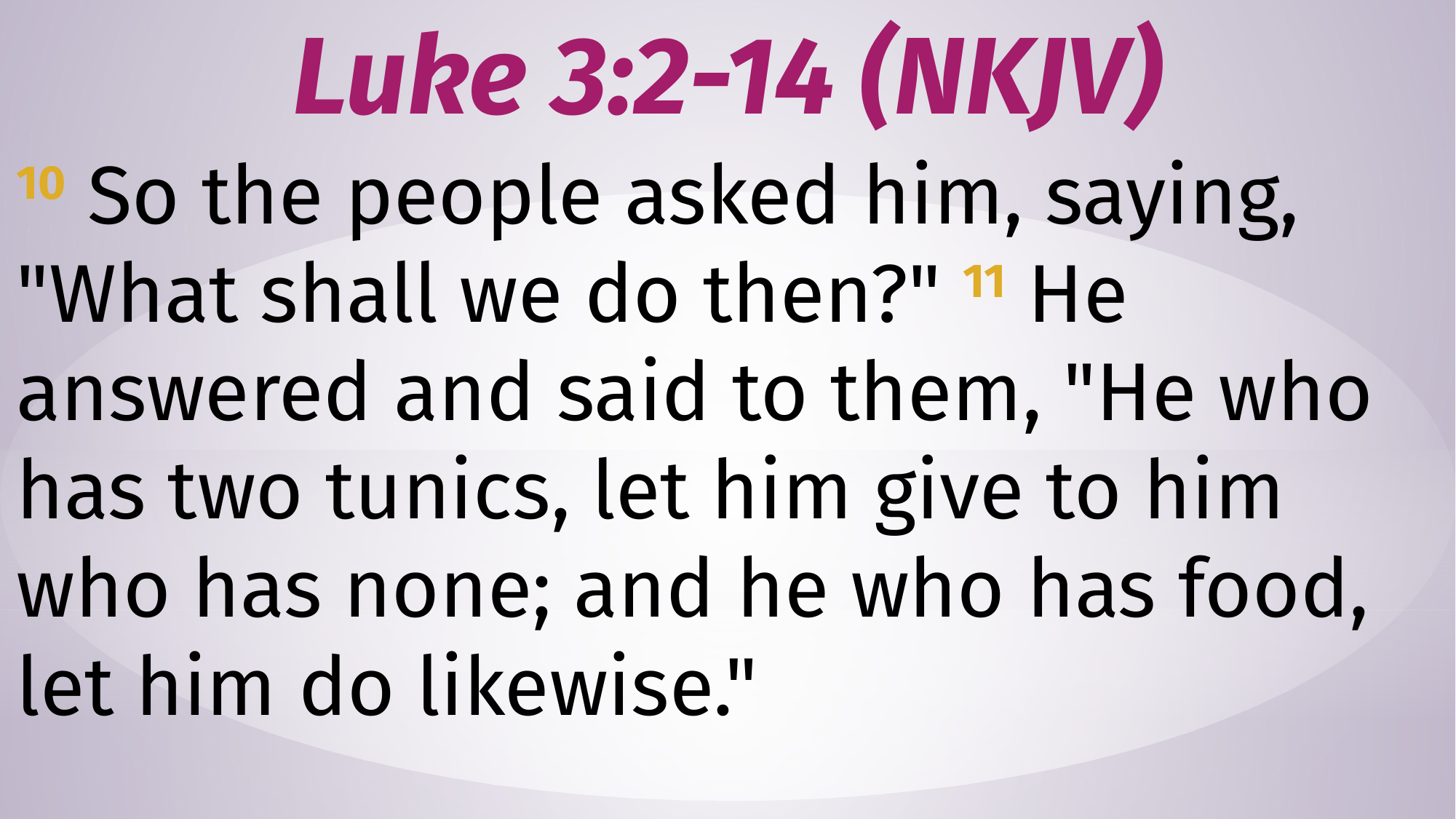

# Luke 3:2-14 (NKJV)
10 So the people asked him, saying, "What shall we do then?" 11 He answered and said to them, "He who has two tunics, let him give to him who has none; and he who has food, let him do likewise."